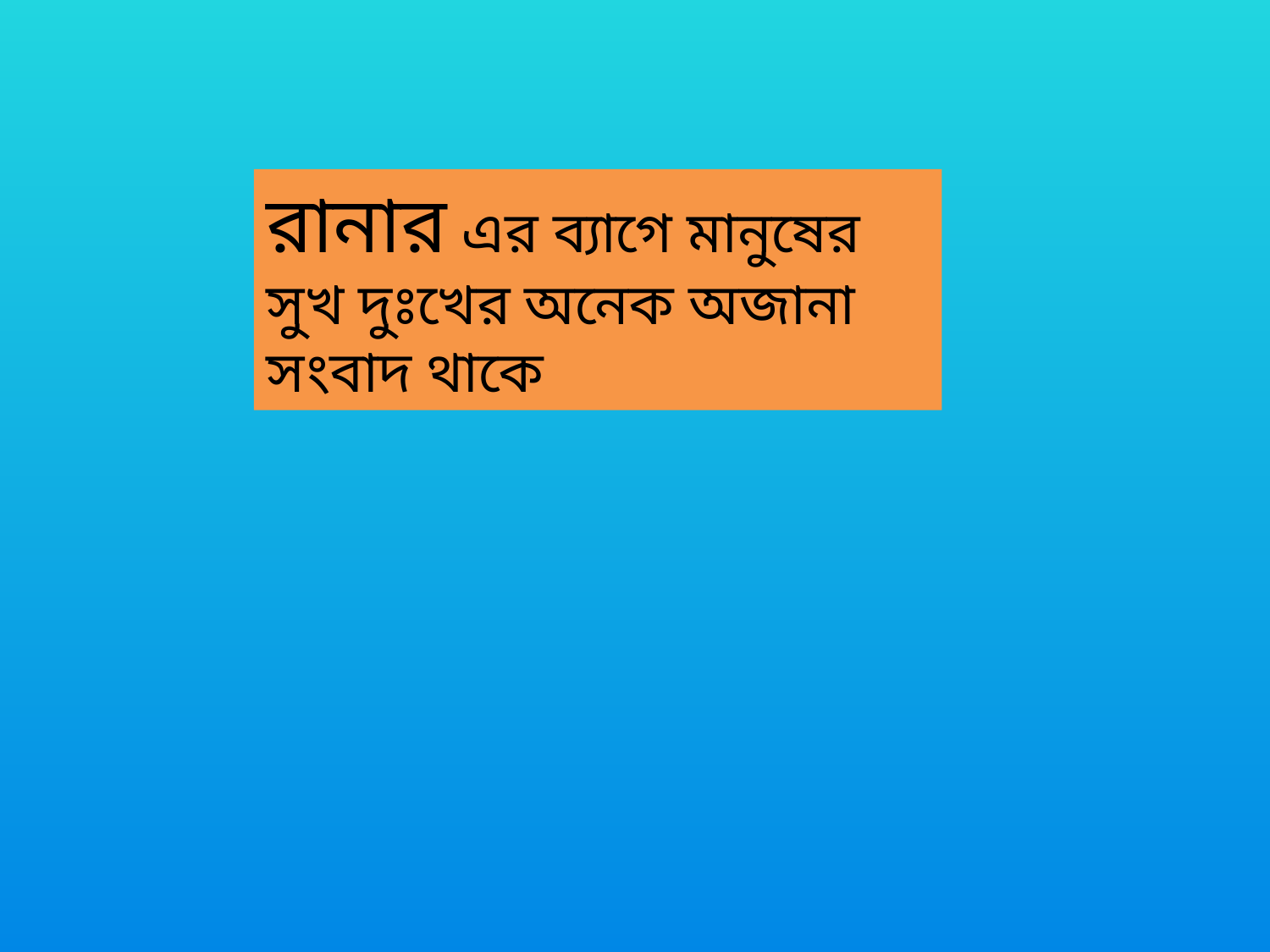

রানার এর ব্যাগে মানুষের সুখ দুঃখের অনেক অজানা সংবাদ থাকে